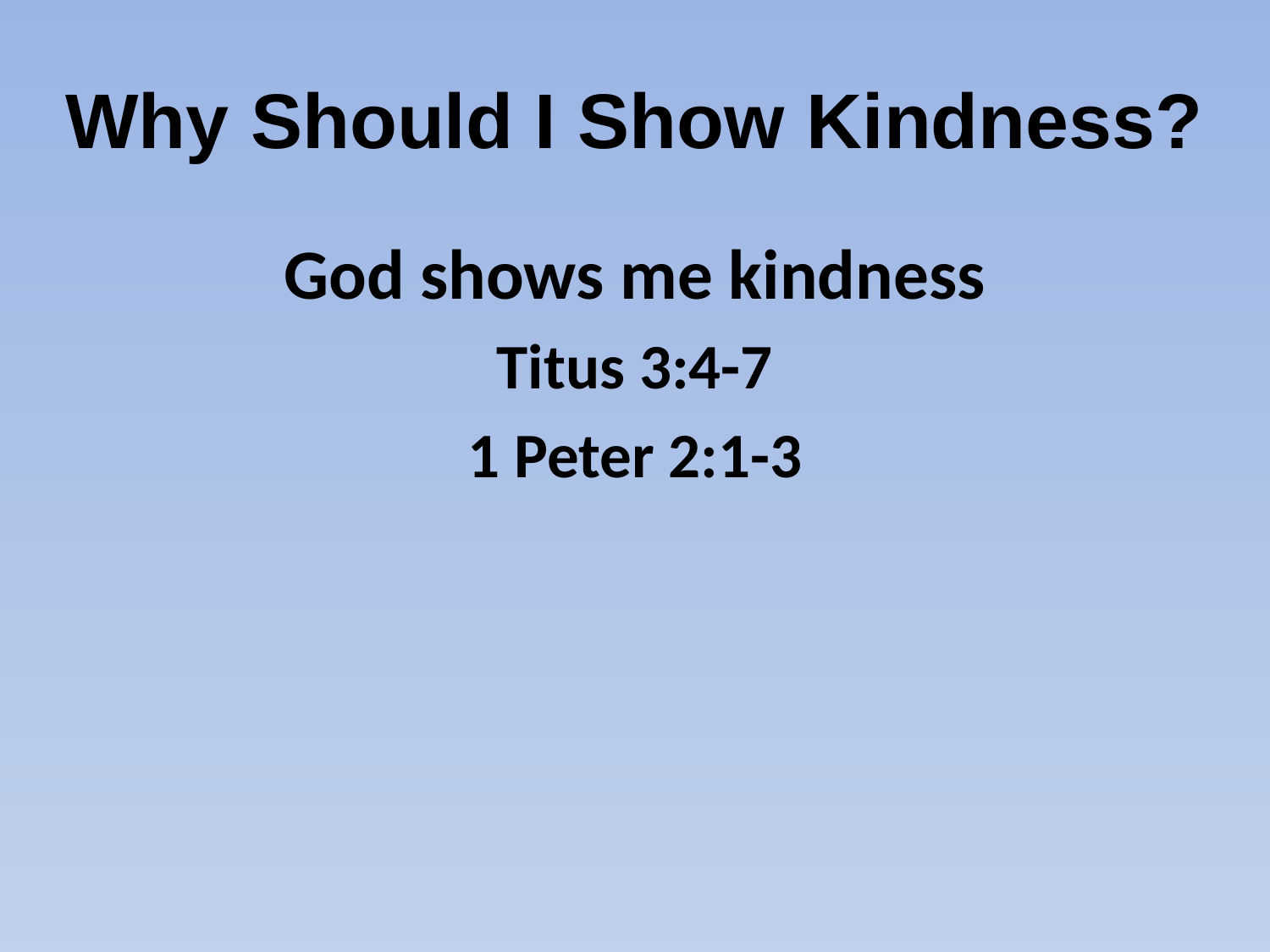

# Why Should I Show Kindness?
God shows me kindness
Titus 3:4-7
1 Peter 2:1-3